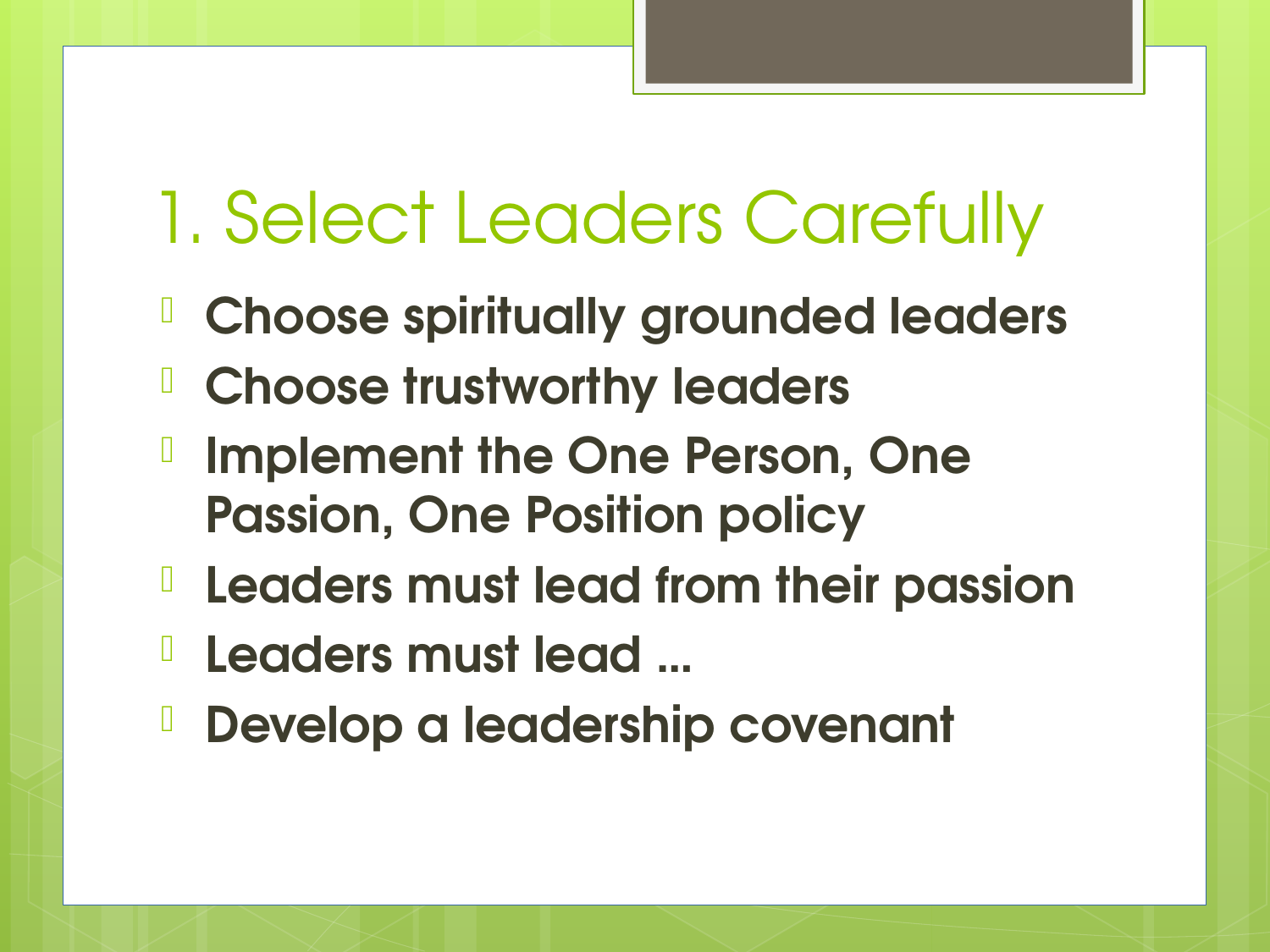

# 1. Select Leaders Carefully
Choose spiritually grounded leaders
Choose trustworthy leaders
Implement the One Person, One Passion, One Position policy
Leaders must lead from their passion
Leaders must lead …
Develop a leadership covenant